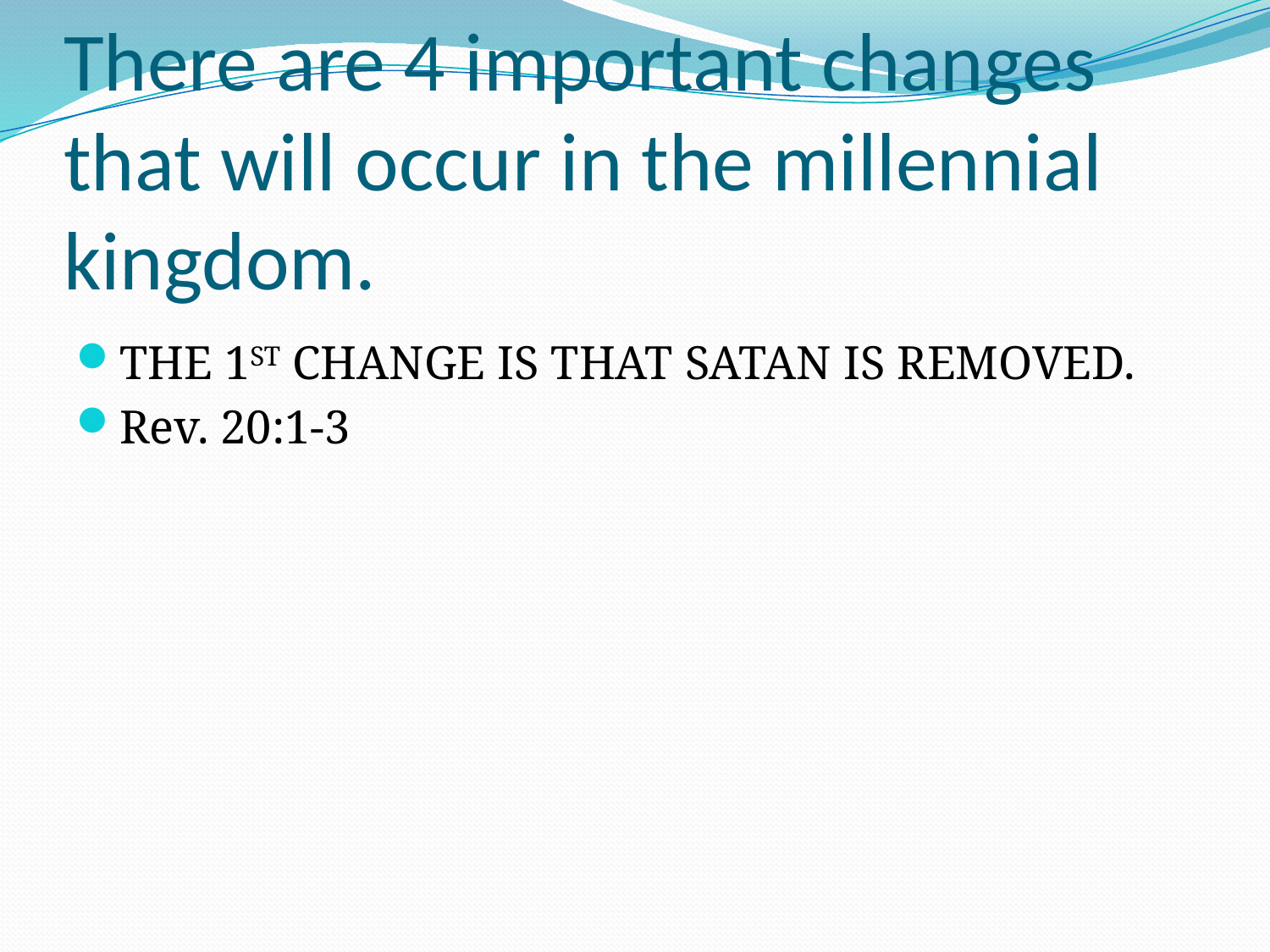

# There are 4 important changes that will occur in the millennial kingdom.
THE 1ST CHANGE IS THAT SATAN IS REMOVED.
Rev. 20:1-3